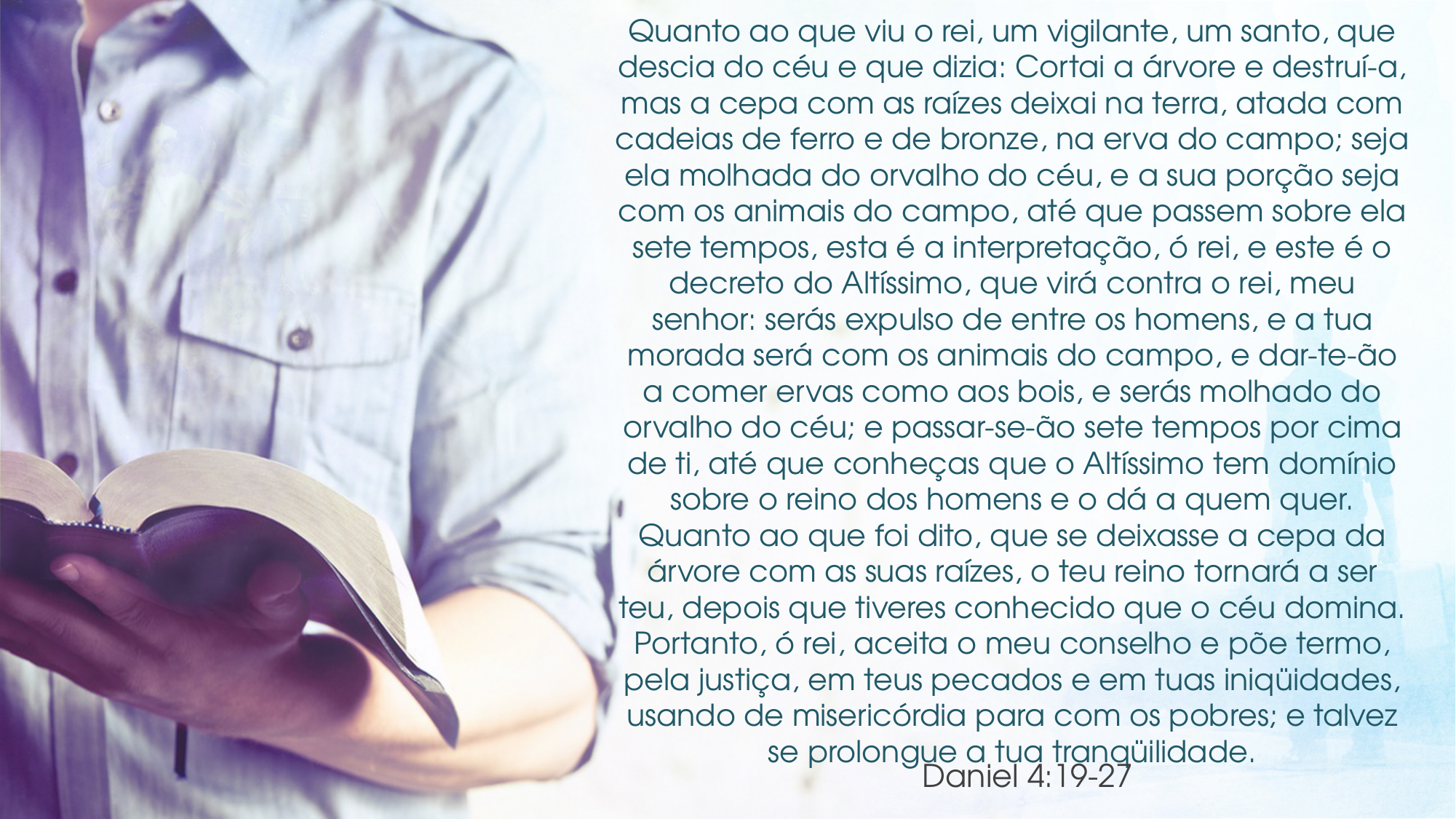

Quanto ao que viu o rei, um vigilante, um santo, que descia do céu e que dizia: Cortai a árvore e destruí-a, mas a cepa com as raízes deixai na terra, atada com cadeias de ferro e de bronze, na erva do campo; seja ela molhada do orvalho do céu, e a sua porção seja com os animais do campo, até que passem sobre ela sete tempos, esta é a interpretação, ó rei, e este é o decreto do Altíssimo, que virá contra o rei, meu senhor: serás expulso de entre os homens, e a tua morada será com os animais do campo, e dar-te-ão a comer ervas como aos bois, e serás molhado do orvalho do céu; e passar-se-ão sete tempos por cima de ti, até que conheças que o Altíssimo tem domínio sobre o reino dos homens e o dá a quem quer. Quanto ao que foi dito, que se deixasse a cepa da árvore com as suas raízes, o teu reino tornará a ser teu, depois que tiveres conhecido que o céu domina. Portanto, ó rei, aceita o meu conselho e põe termo, pela justiça, em teus pecados e em tuas iniqüidades, usando de misericórdia para com os pobres; e talvez se prolongue a tua tranqüilidade.
Daniel 4:19-27